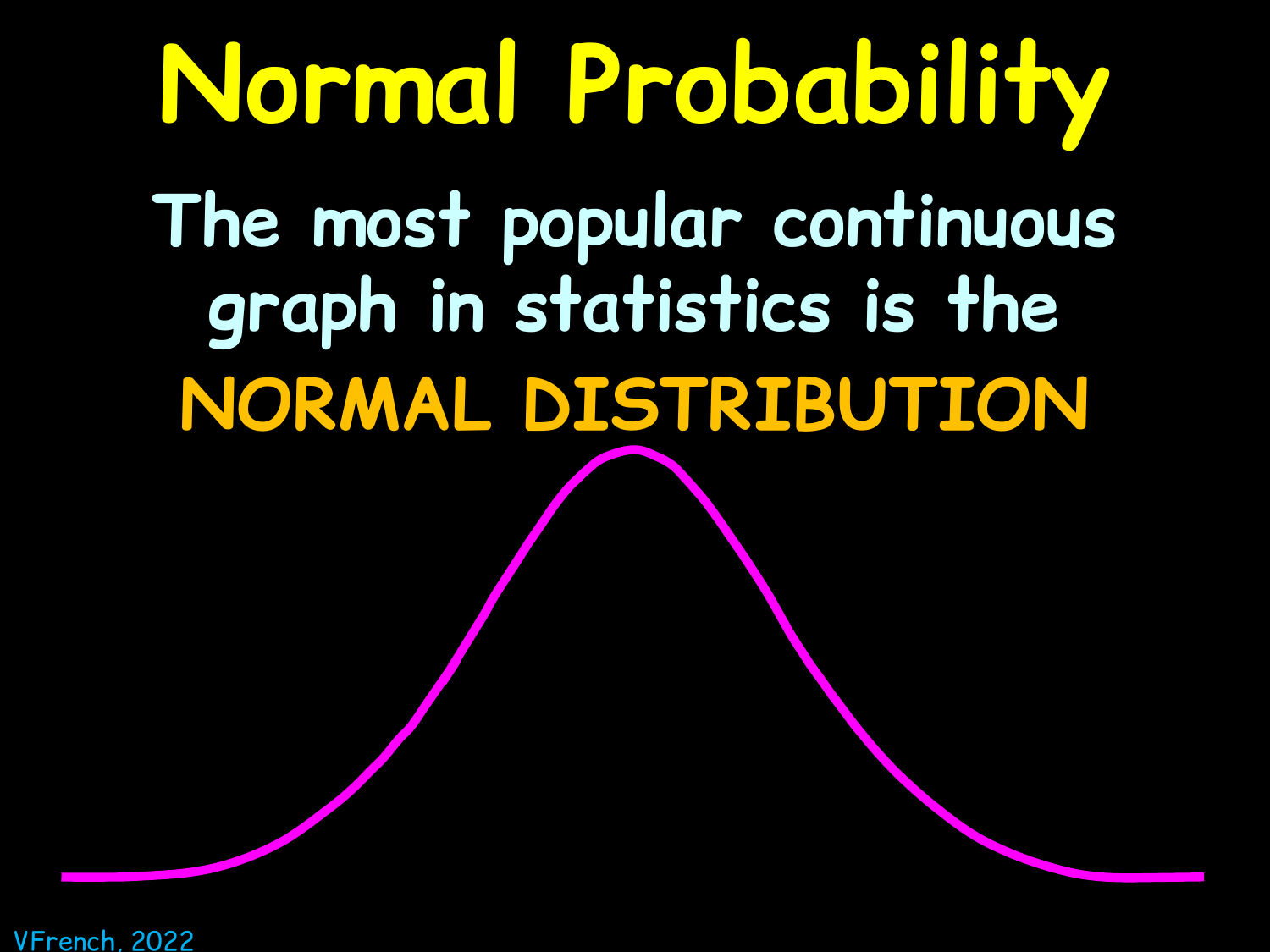

# Normal Probability
The most popular continuous graph in statistics is the
NORMAL DISTRIBUTION

VFrench, 2022